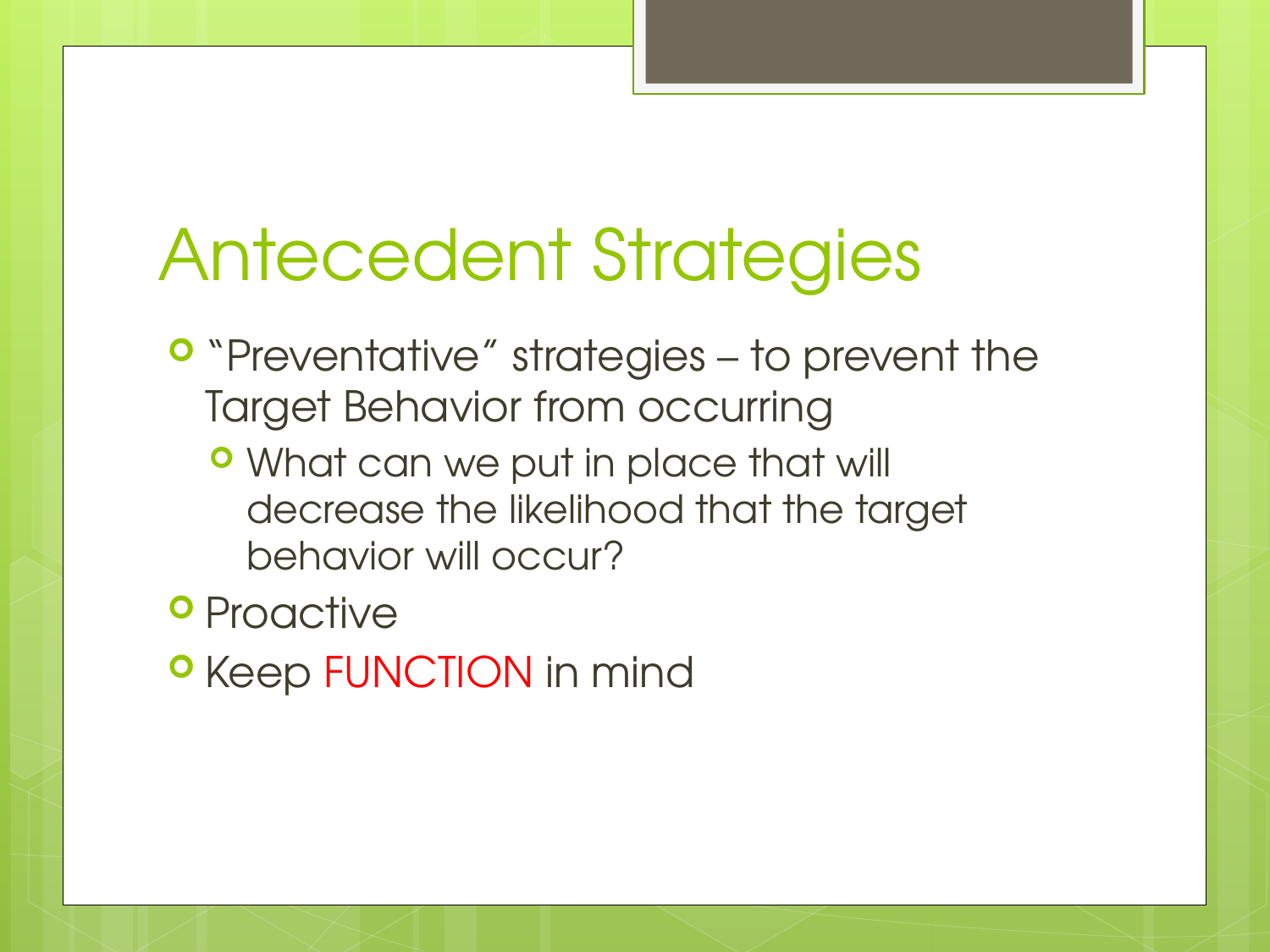

# Antecedent Strategies
“Preventative” strategies – to prevent the Target Behavior from occurring
What can we put in place that will decrease the likelihood that the target behavior will occur?
Proactive
Keep FUNCTION in mind